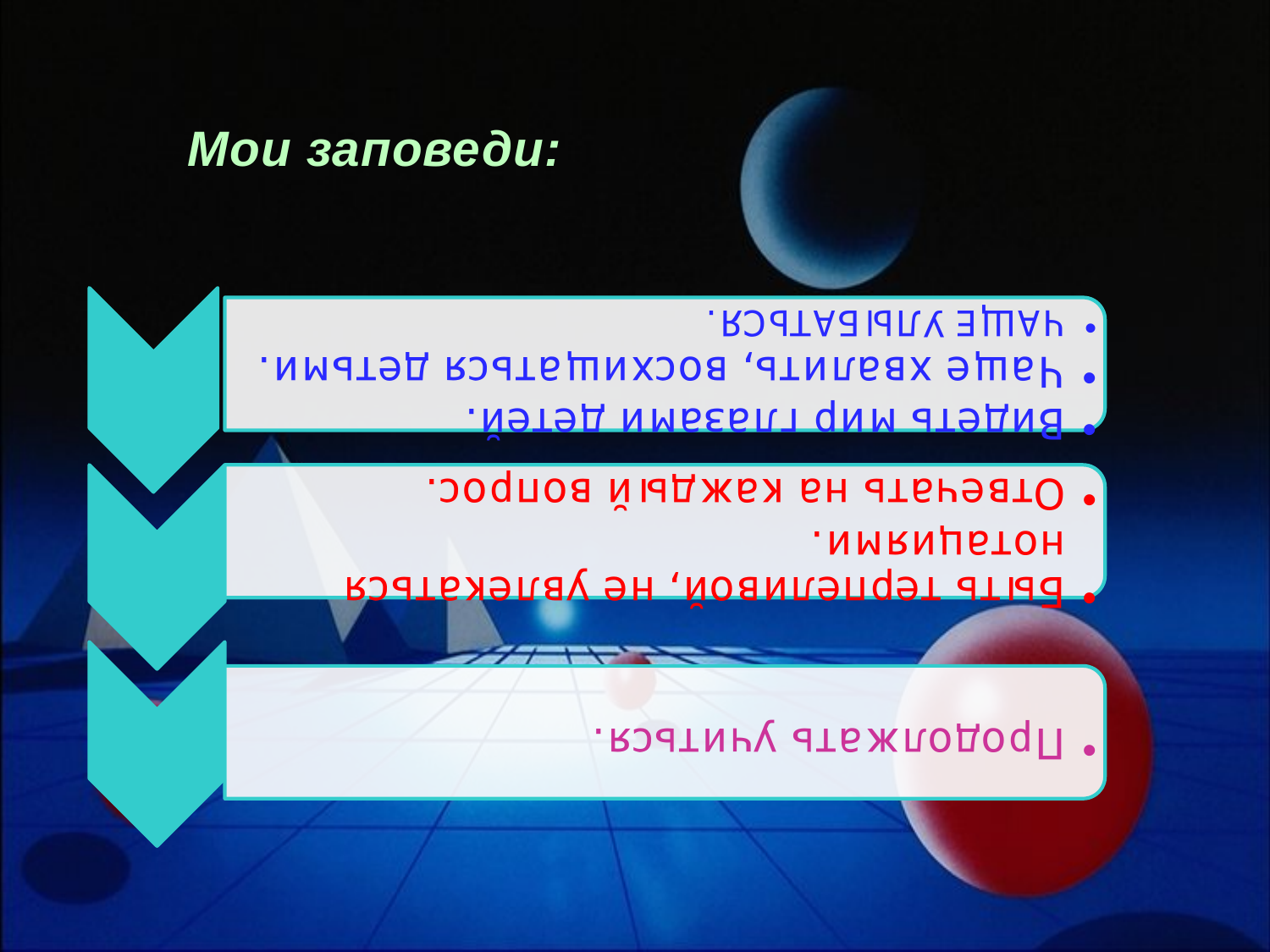

# Мои заповеди:

Видеть мир глазами детей.
Чаще хвалить, восхищаться детьми.
ЧАЩЕ УЛЫБАТЬСЯ.

Быть терпеливой, не увлекаться нотациями.
Отвечать на каждый вопрос.

Продолжать учиться.